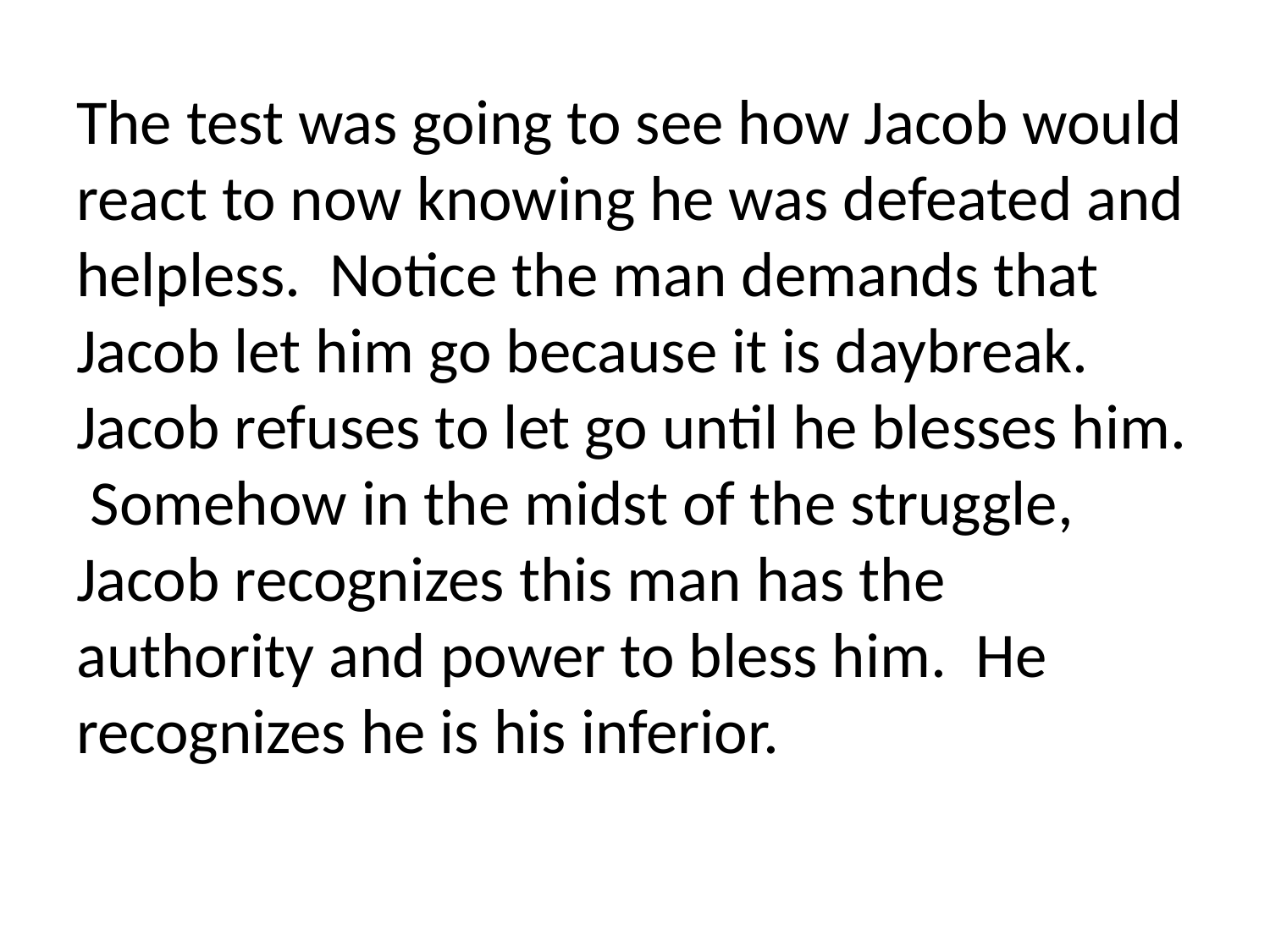

The test was going to see how Jacob would react to now knowing he was defeated and helpless.  Notice the man demands that Jacob let him go because it is daybreak.  Jacob refuses to let go until he blesses him.  Somehow in the midst of the struggle, Jacob recognizes this man has the authority and power to bless him.  He recognizes he is his inferior.